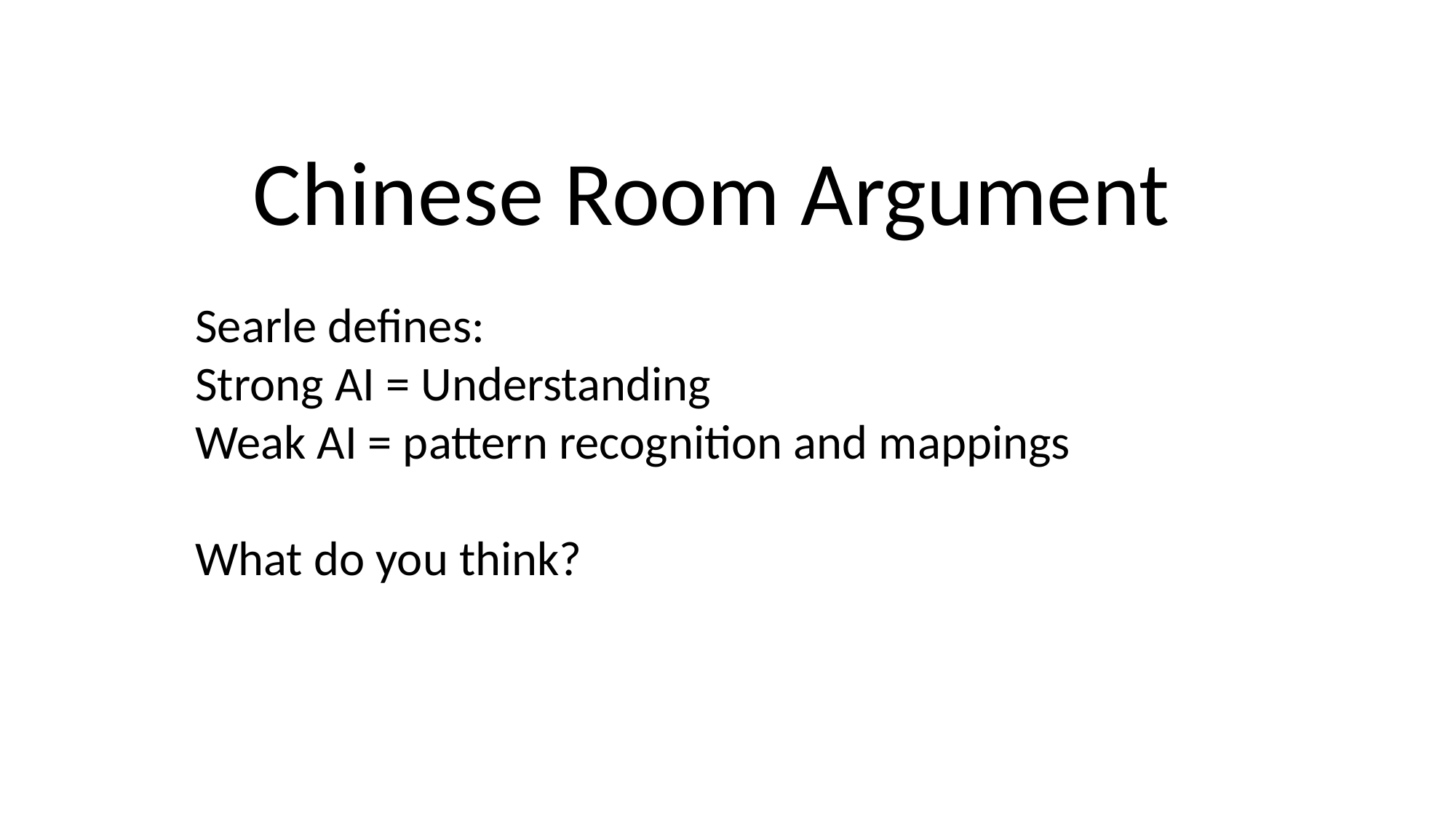

# Chinese Room Argument
Searle defines:
Strong AI = Understanding
Weak AI = pattern recognition and mappings

What do you think?